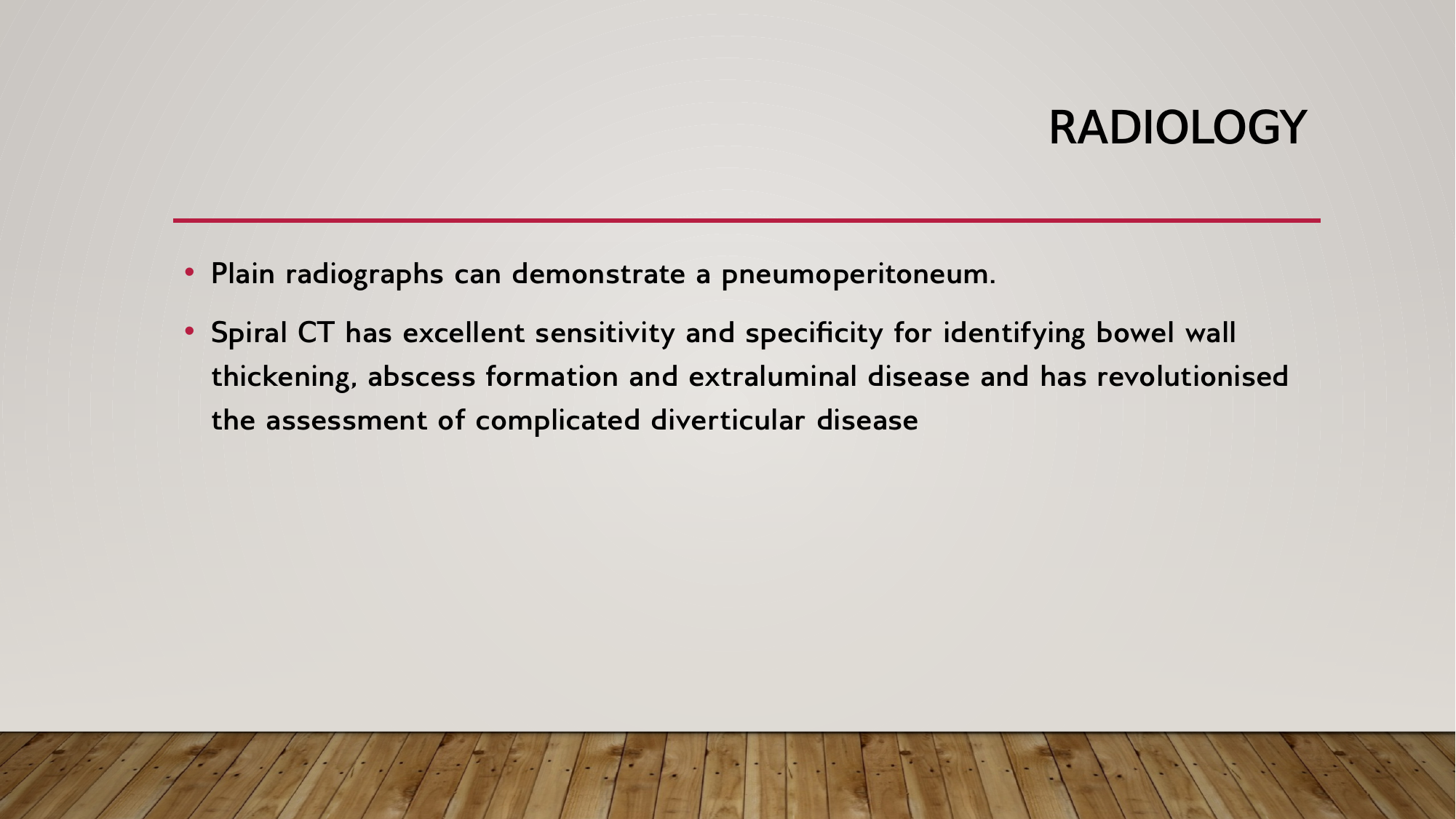

# Radiology
Plain radiographs can demonstrate a pneumoperitoneum.
Spiral CT has excellent sensitivity and specificity for identifying bowel wall thickening, abscess formation and extraluminal disease and has revolutionised the assessment of complicated diverticular disease